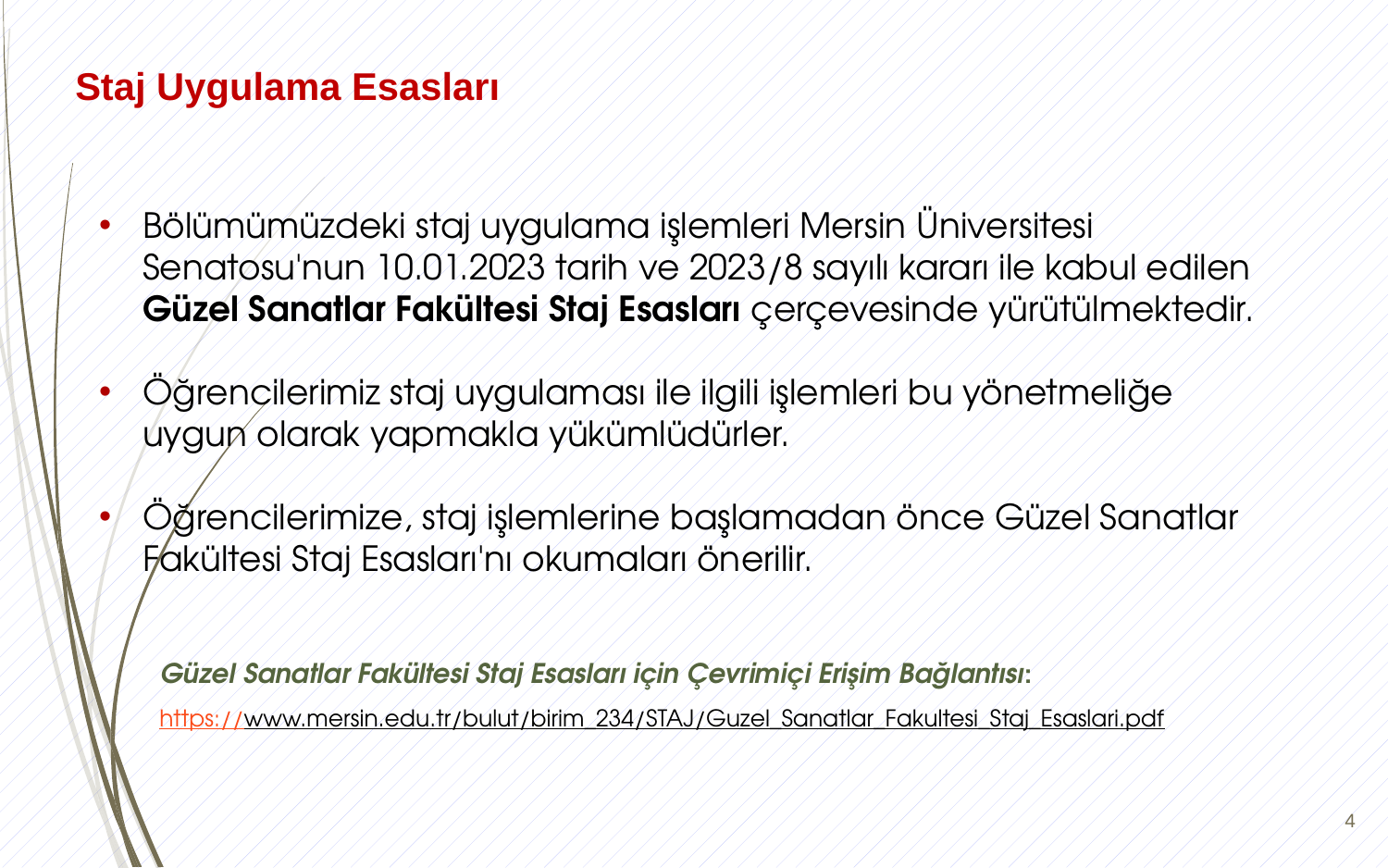

Staj Uygulama Esasları
Bölümümüzdeki staj uygulama işlemleri Mersin Üniversitesi Senatosu'nun 10.01.2023 tarih ve 2023/8 sayılı kararı ile kabul edilen Güzel Sanatlar Fakültesi Staj Esasları çerçevesinde yürütülmektedir.

Öğrencilerimiz staj uygulaması ile ilgili işlemleri bu yönetmeliğe uygun olarak yapmakla yükümlüdürler.

Öğrencilerimize, staj işlemlerine başlamadan önce Güzel Sanatlar Fakültesi Staj Esasları'nı okumaları önerilir.
Güzel Sanatlar Fakültesi Staj Esasları için Çevrimiçi Erişim Bağlantısı:
https://www.mersin.edu.tr/bulut/birim_234/STAJ/Guzel_Sanatlar_Fakultesi_Staj_Esaslari.pdf
4